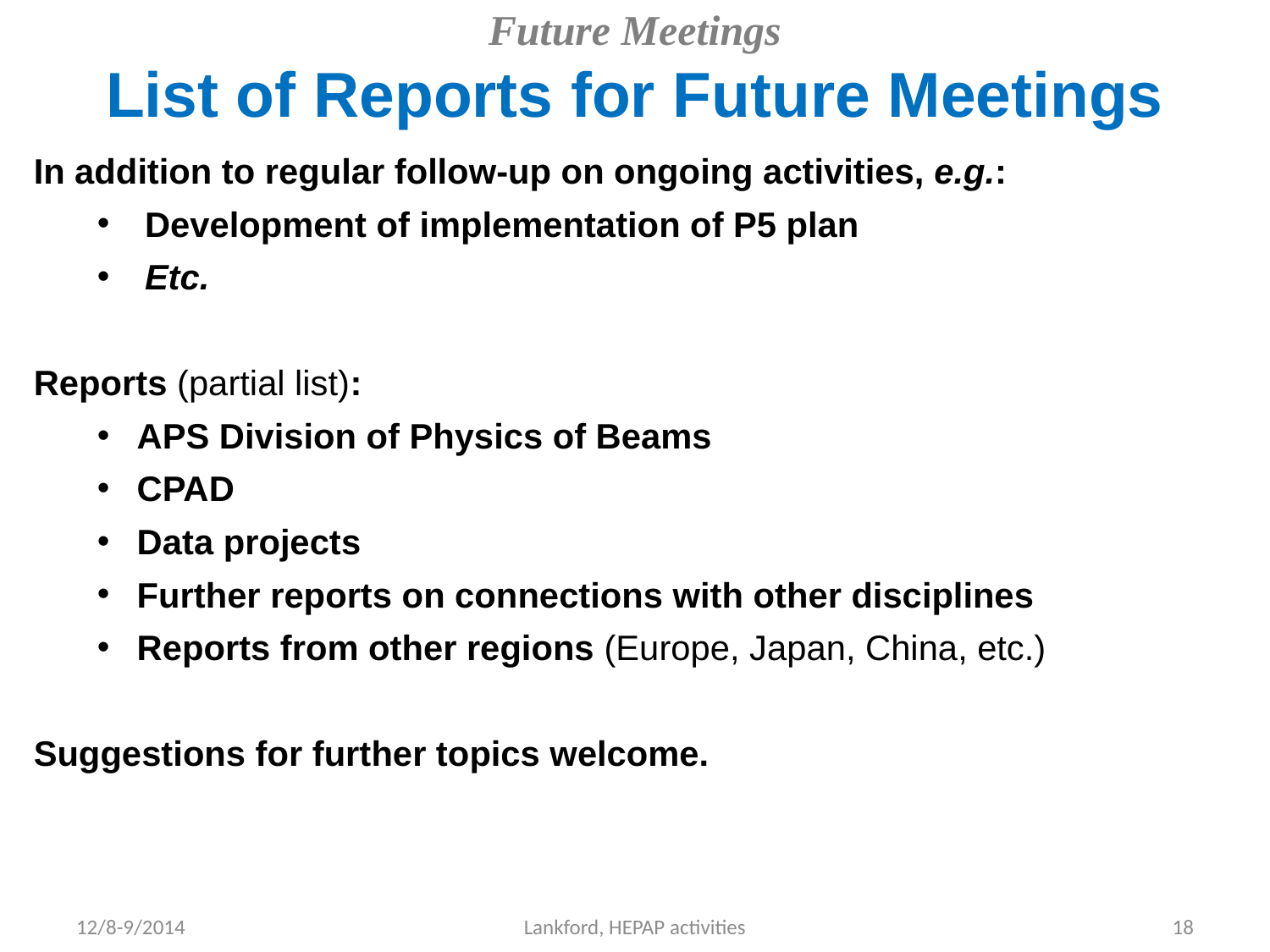

# Future Meetings List of Reports for Future Meetings
In addition to regular follow-up on ongoing activities, e.g.:
Development of implementation of P5 plan
Etc.

Reports (partial list):
APS Division of Physics of Beams
CPAD
Data projects
Further reports on connections with other disciplines
Reports from other regions (Europe, Japan, China, etc.)

Suggestions for further topics welcome.
12/8-9/2014
Lankford, HEPAP activities
18